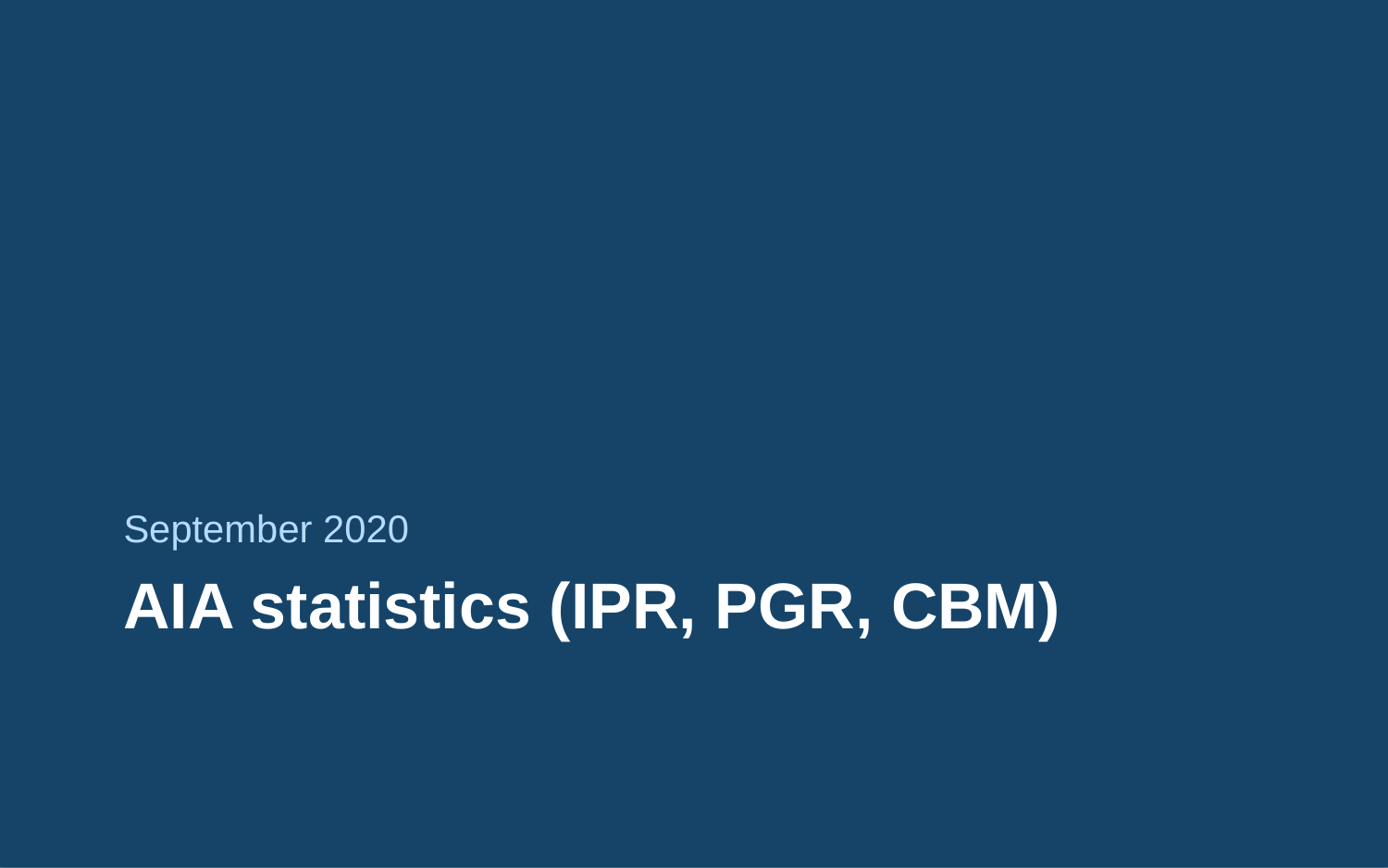

September 2020
# AIA statistics (IPR, PGR, CBM)